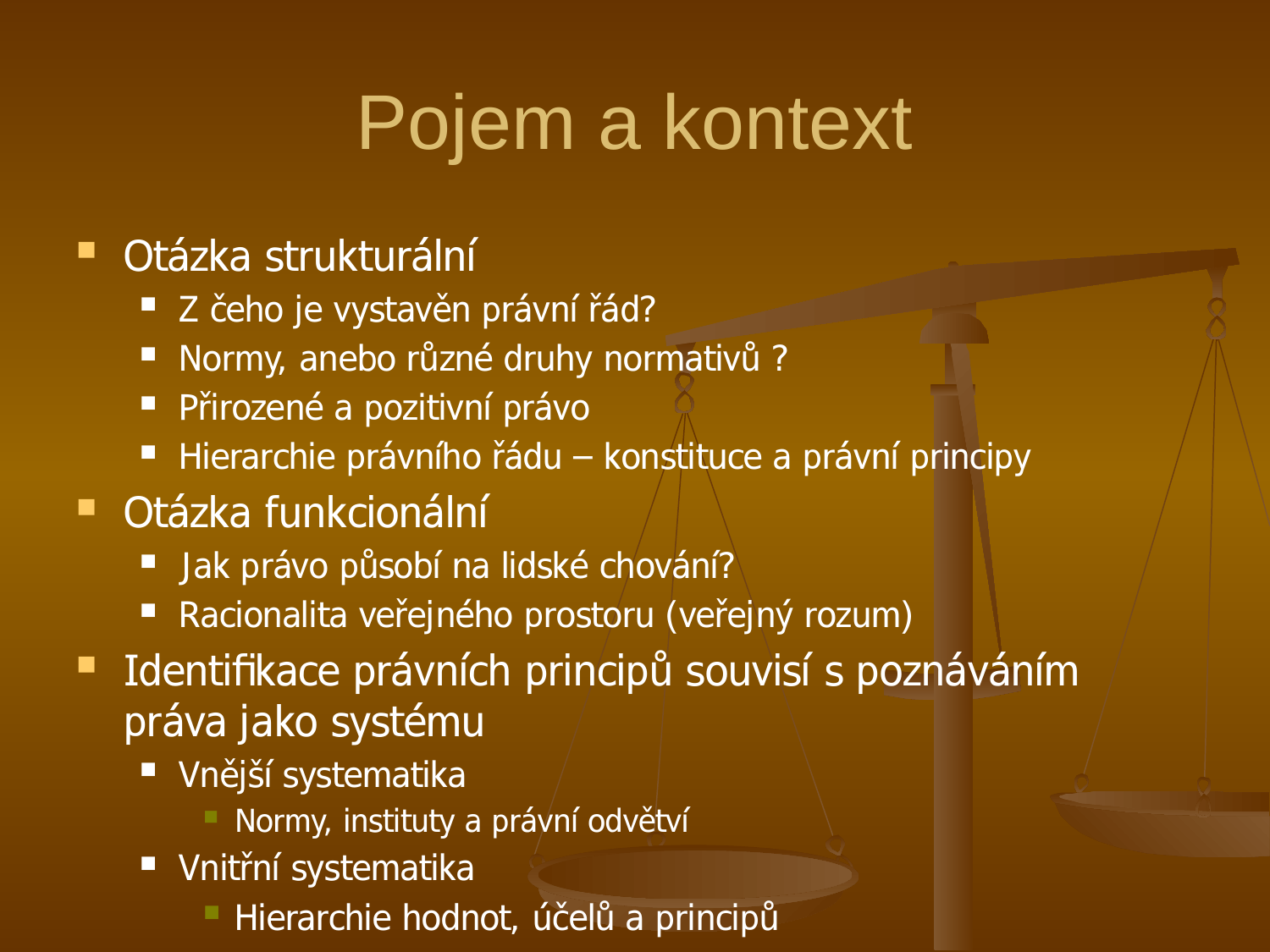

# Pojem a kontext
Otázka strukturální
Z čeho je vystavěn právní řád?
Normy, anebo různé druhy normativů ?
Přirozené a pozitivní právo
Hierarchie právního řádu – konstituce a právní principy
Otázka funkcionální
Jak právo působí na lidské chování?
Racionalita veřejného prostoru (veřejný rozum)
Identifikace právních principů souvisí s poznáváním práva jako systému
Vnější systematika
Normy, instituty a právní odvětví
Vnitřní systematika
Hierarchie hodnot, účelů a principů